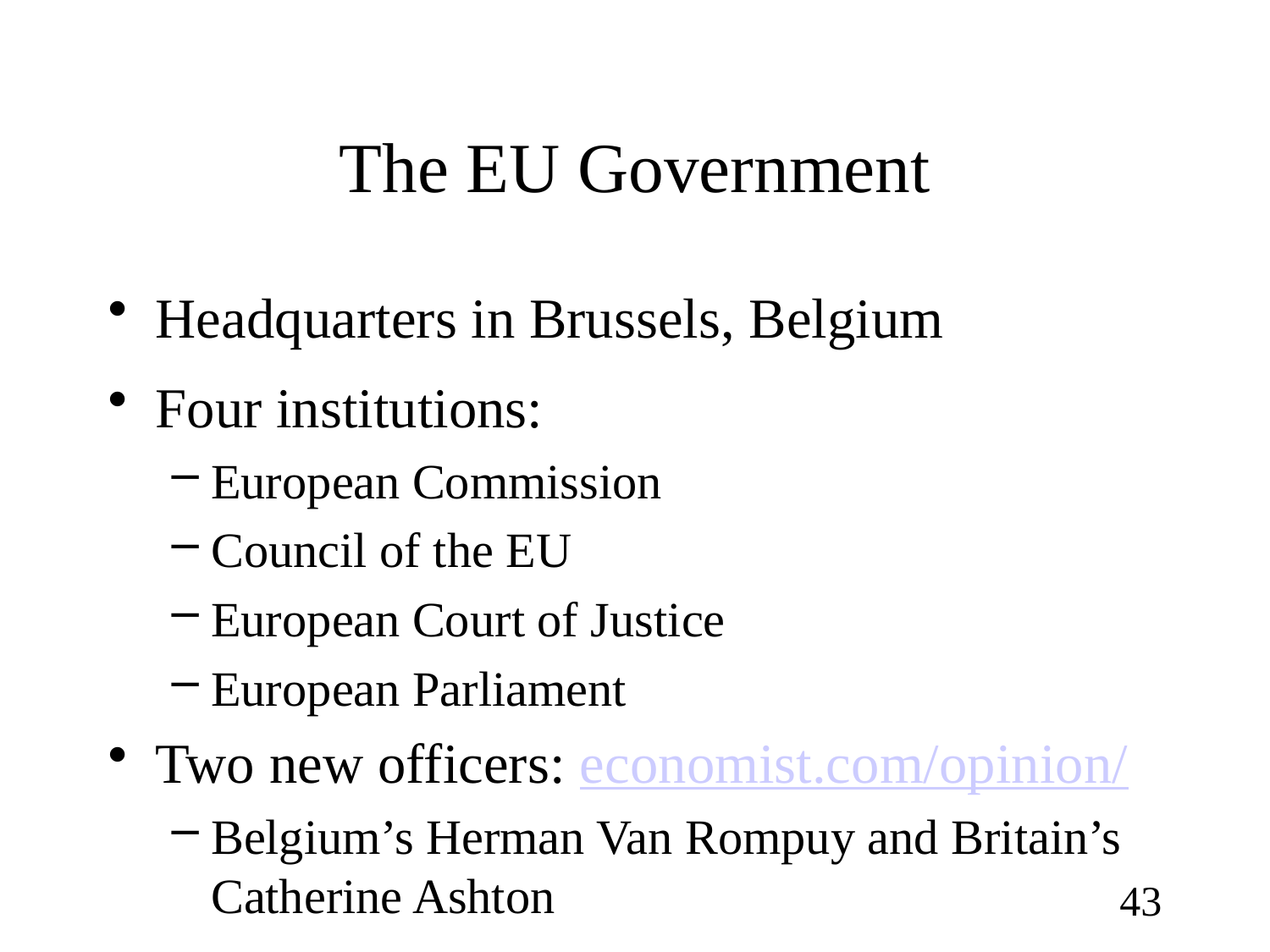

# The EU Government
Headquarters in Brussels, Belgium
Four institutions:
European Commission
Council of the EU
European Court of Justice
European Parliament
Two new officers: economist.com/opinion/
Belgium’s Herman Van Rompuy and Britain’s Catherine Ashton
43